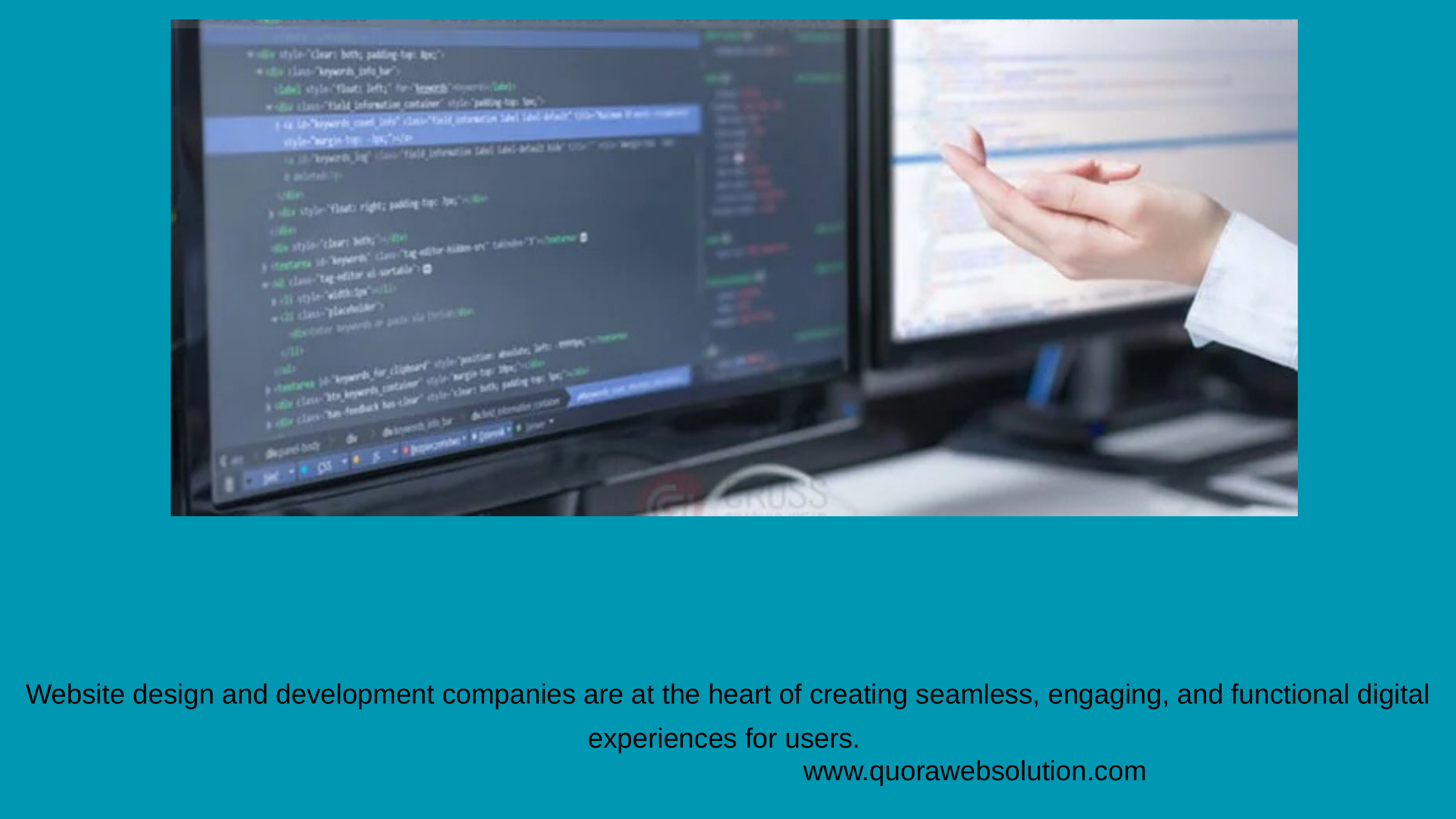

Website design and development companies are at the heart of creating seamless, engaging, and functional digital experiences for users.
www.quorawebsolution.com